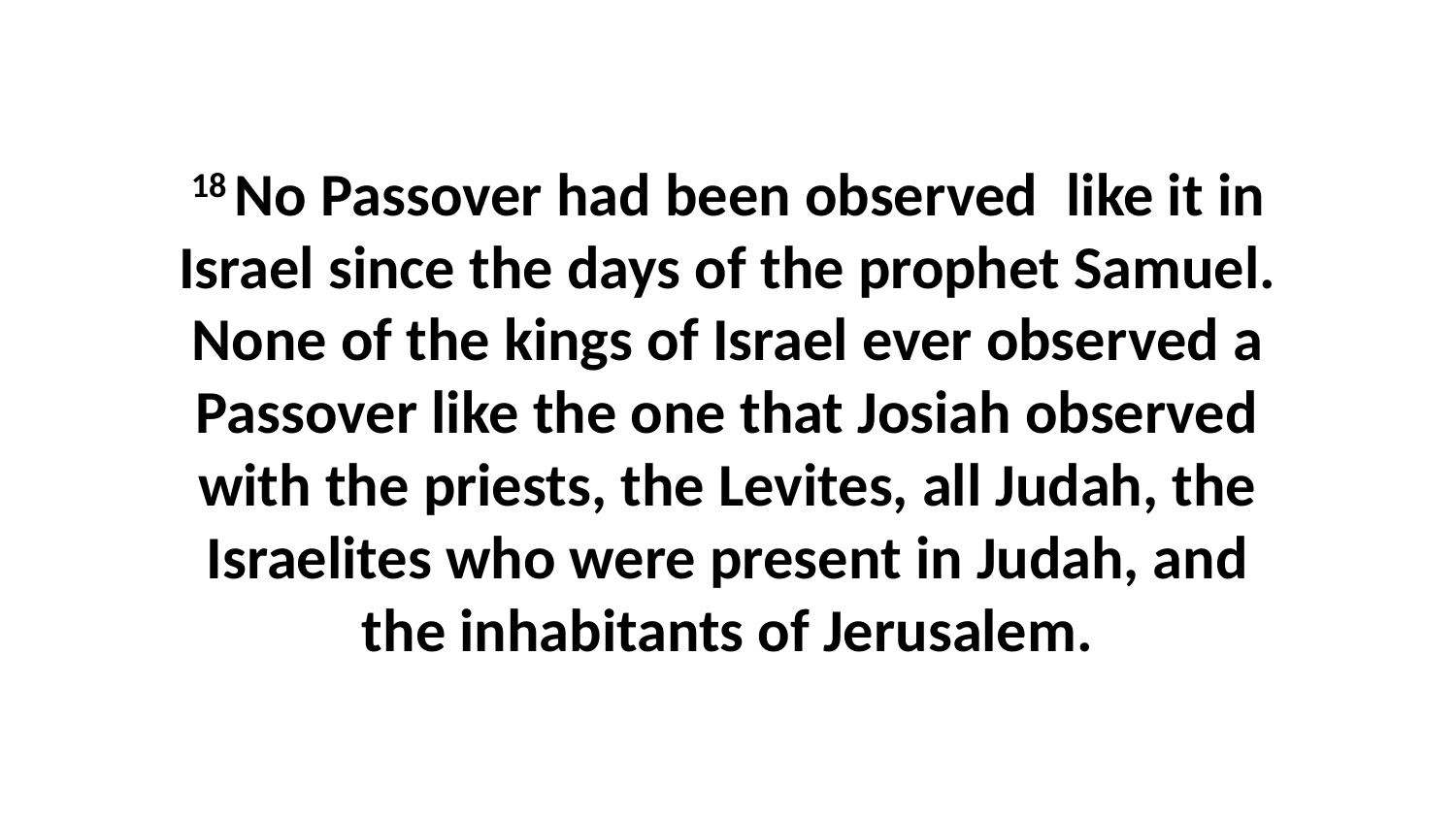

18 No Passover had been observed  like it in Israel since the days of the prophet Samuel. None of the kings of Israel ever observed a Passover like the one that Josiah observed with the priests, the Levites, all Judah, the Israelites who were present in Judah, and the inhabitants of Jerusalem.